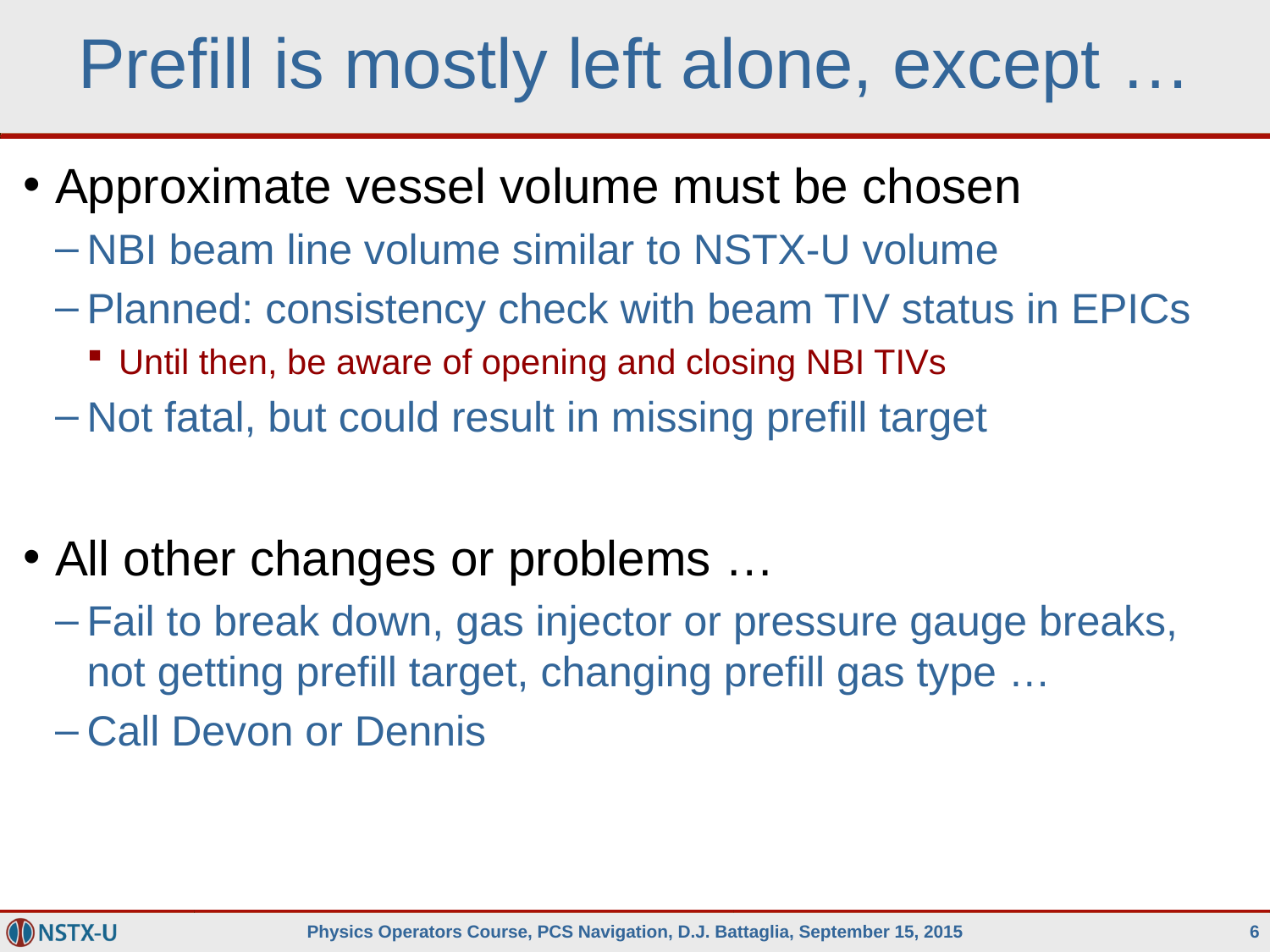

# Prefill is mostly left alone, except …
Approximate vessel volume must be chosen
NBI beam line volume similar to NSTX-U volume
Planned: consistency check with beam TIV status in EPICs
Until then, be aware of opening and closing NBI TIVs
Not fatal, but could result in missing prefill target

All other changes or problems …
Fail to break down, gas injector or pressure gauge breaks, not getting prefill target, changing prefill gas type …
Call Devon or Dennis